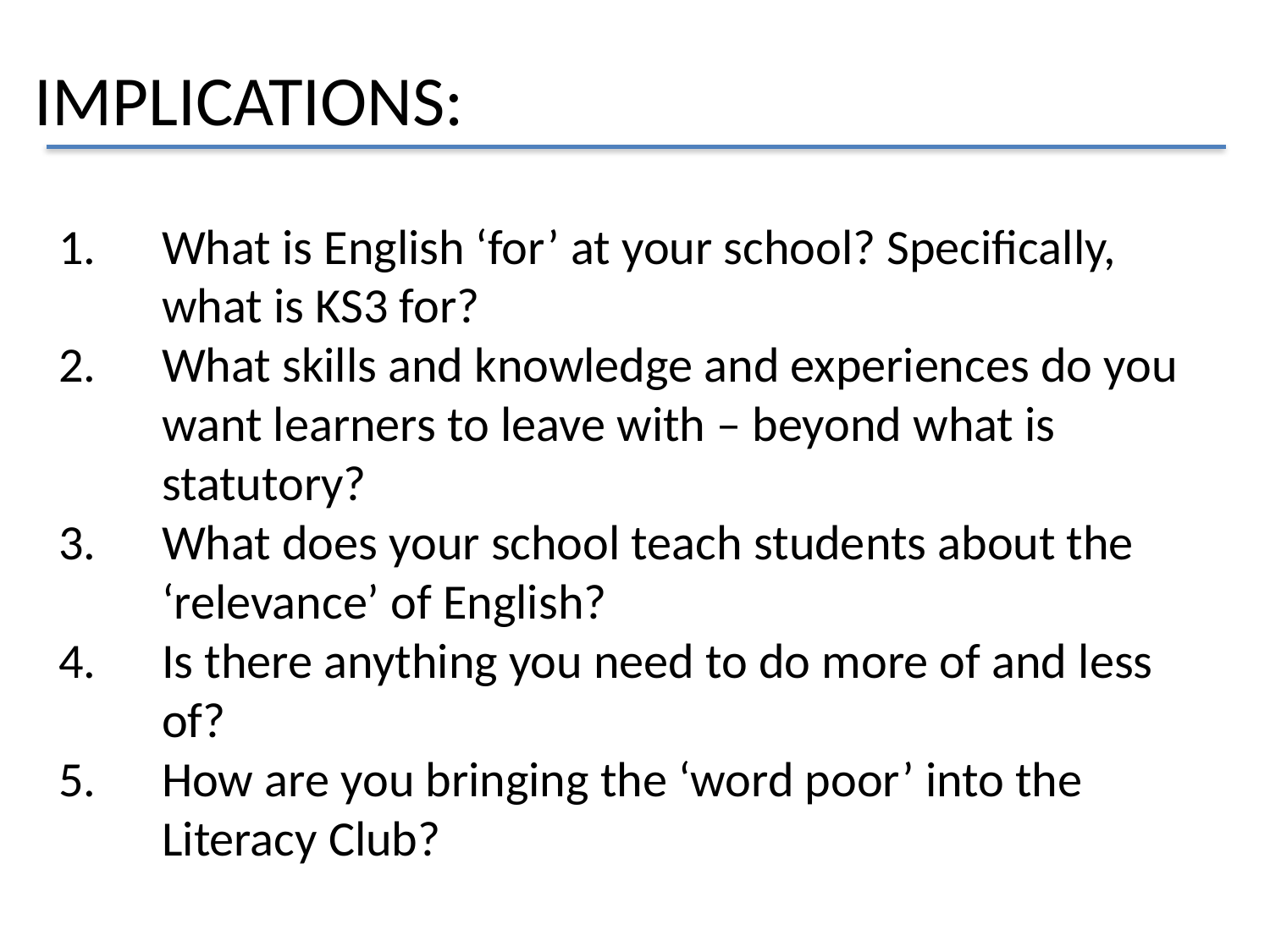

IMPLICATIONS:
What is English ‘for’ at your school? Specifically, what is KS3 for?
What skills and knowledge and experiences do you want learners to leave with – beyond what is statutory?
What does your school teach students about the ‘relevance’ of English?
Is there anything you need to do more of and less of?
How are you bringing the ‘word poor’ into the Literacy Club?